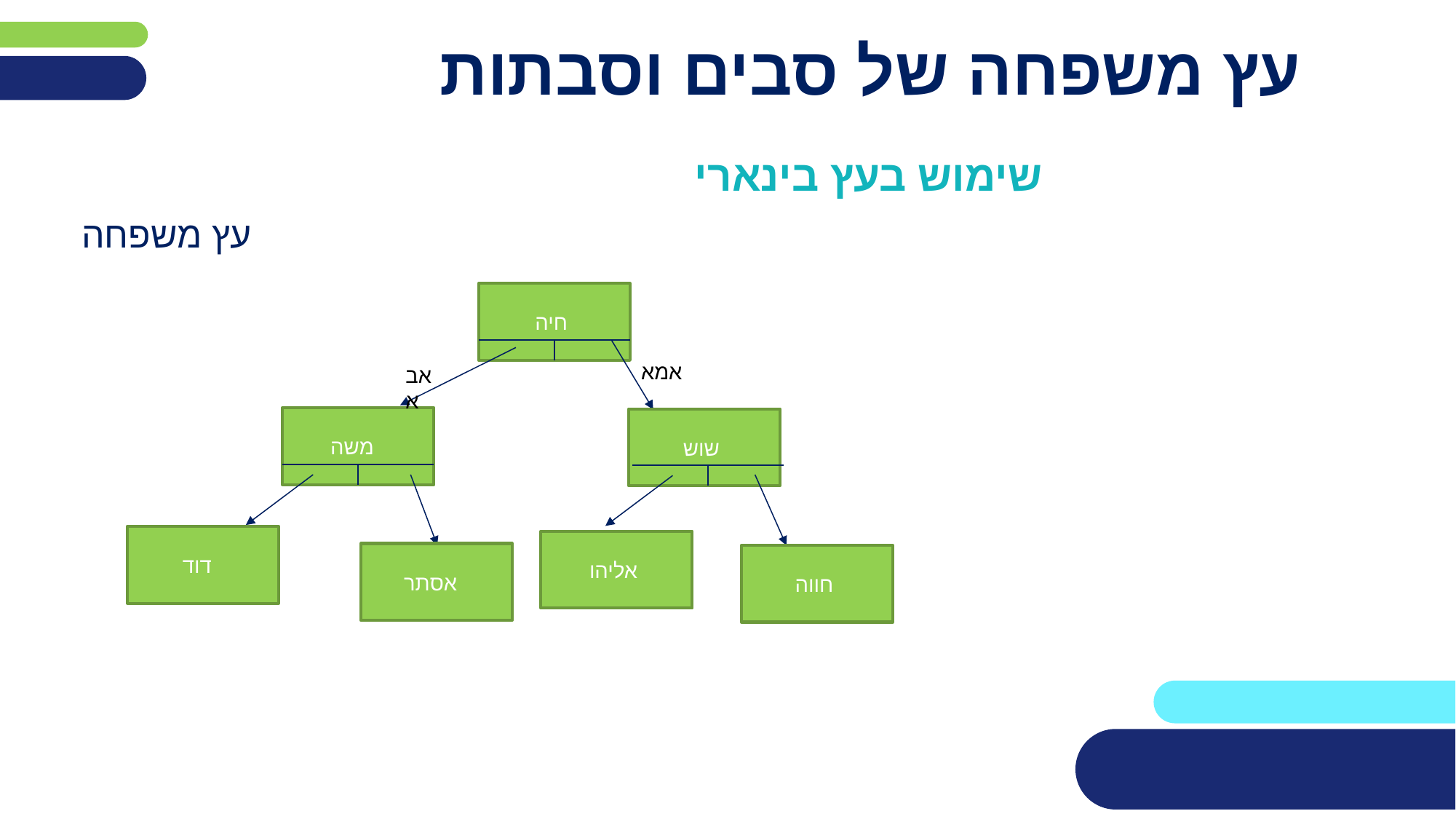

# עץ משפחה של סבים וסבתות
שימוש בעץ בינארי
עץ משפחה
חיה
אמא
אבא
משה
שוש
דוד
אליהו
אסתר
חווה